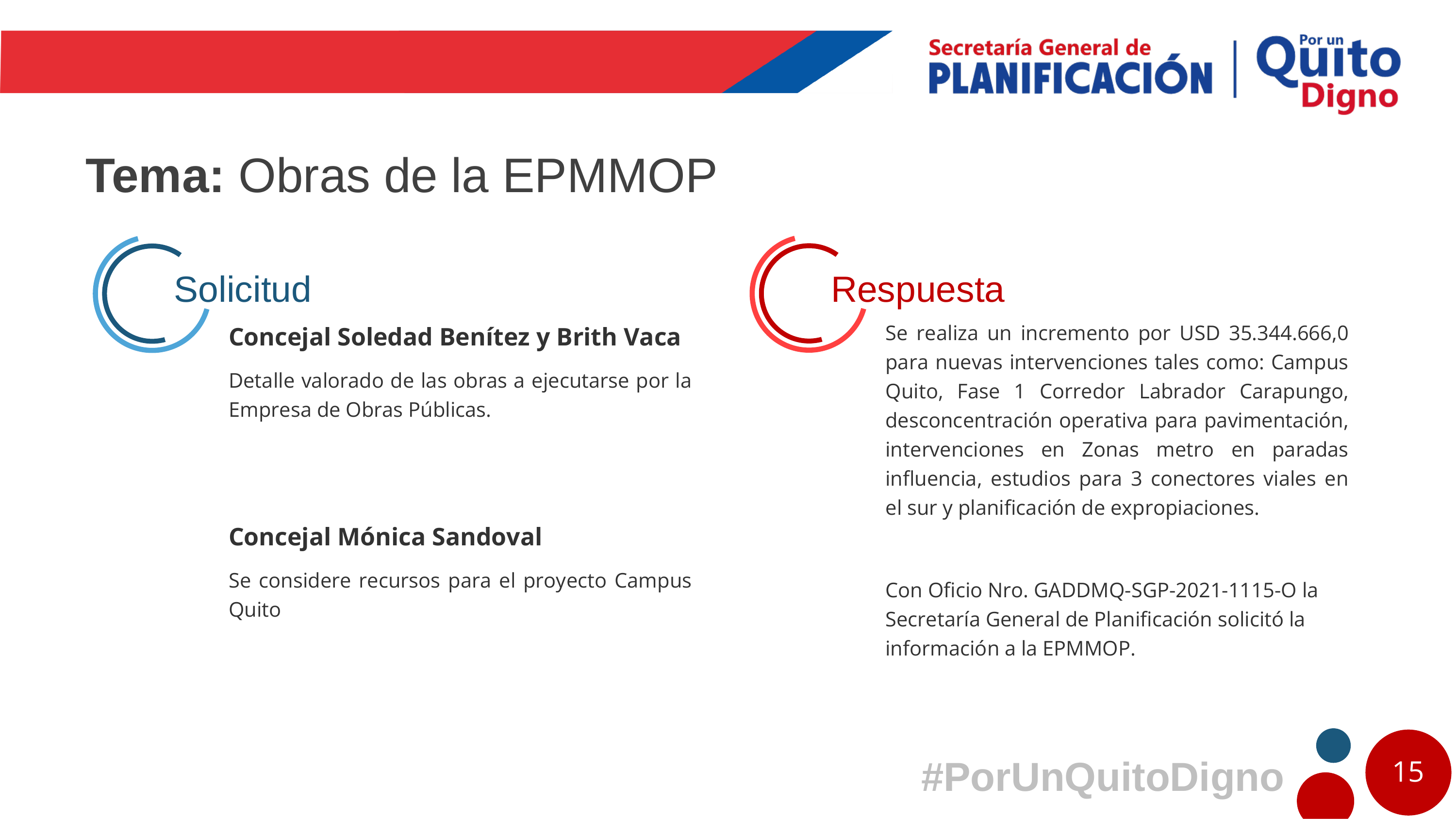

# Tema: Obras de la EPMMOP
Respuesta
Solicitud
Se realiza un incremento por USD 35.344.666,0 para nuevas intervenciones tales como: Campus Quito, Fase 1 Corredor Labrador Carapungo, desconcentración operativa para pavimentación, intervenciones en Zonas metro en paradas influencia, estudios para 3 conectores viales en el sur y planificación de expropiaciones.

Con Oficio Nro. GADDMQ-SGP-2021-1115-O la Secretaría General de Planificación solicitó la información a la EPMMOP.
Concejal Soledad Benítez y Brith Vaca
Detalle valorado de las obras a ejecutarse por la Empresa de Obras Públicas.

Concejal Mónica Sandoval
Se considere recursos para el proyecto Campus Quito

15
#PorUnQuitoDigno